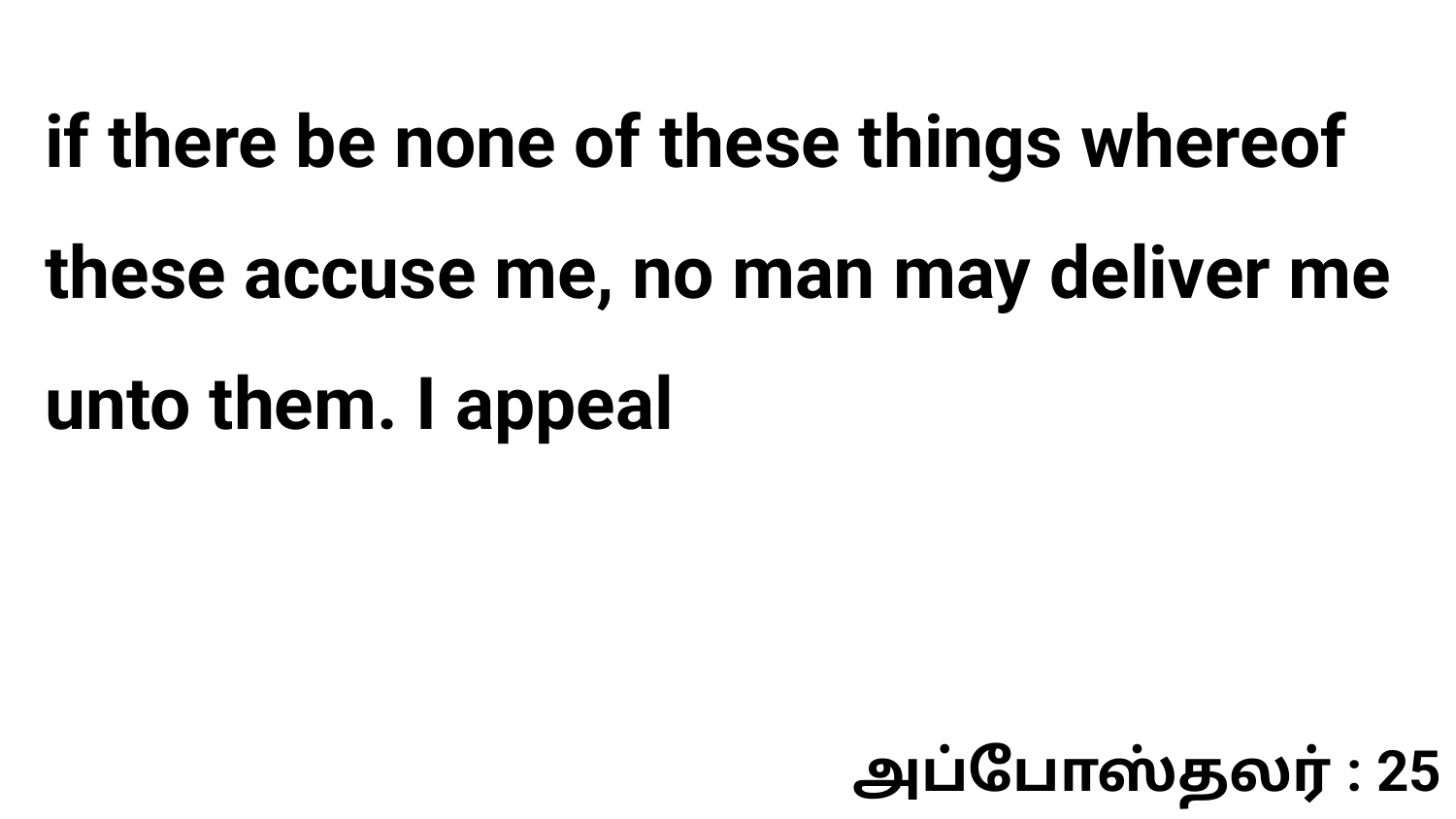

if there be none of these things whereof these accuse me, no man may deliver me unto them. I appeal
அப்போஸ்தலர் : 25